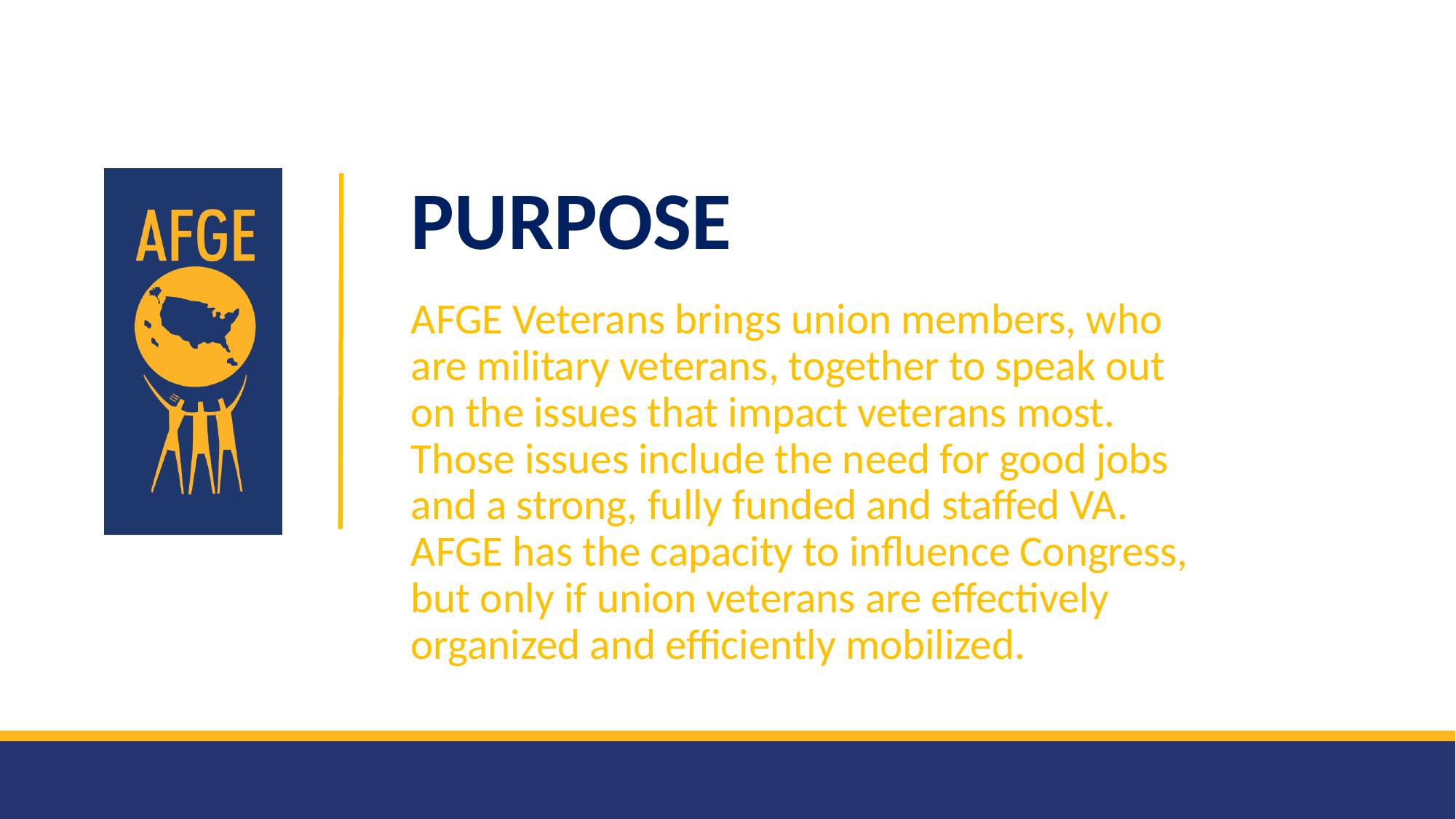

PURPOSE
AFGE Veterans brings union members, who are military veterans, together to speak out on the issues that impact veterans most. Those issues include the need for good jobs and a strong, fully funded and staffed VA. AFGE has the capacity to influence Congress, but only if union veterans are effectively organized and efficiently mobilized.